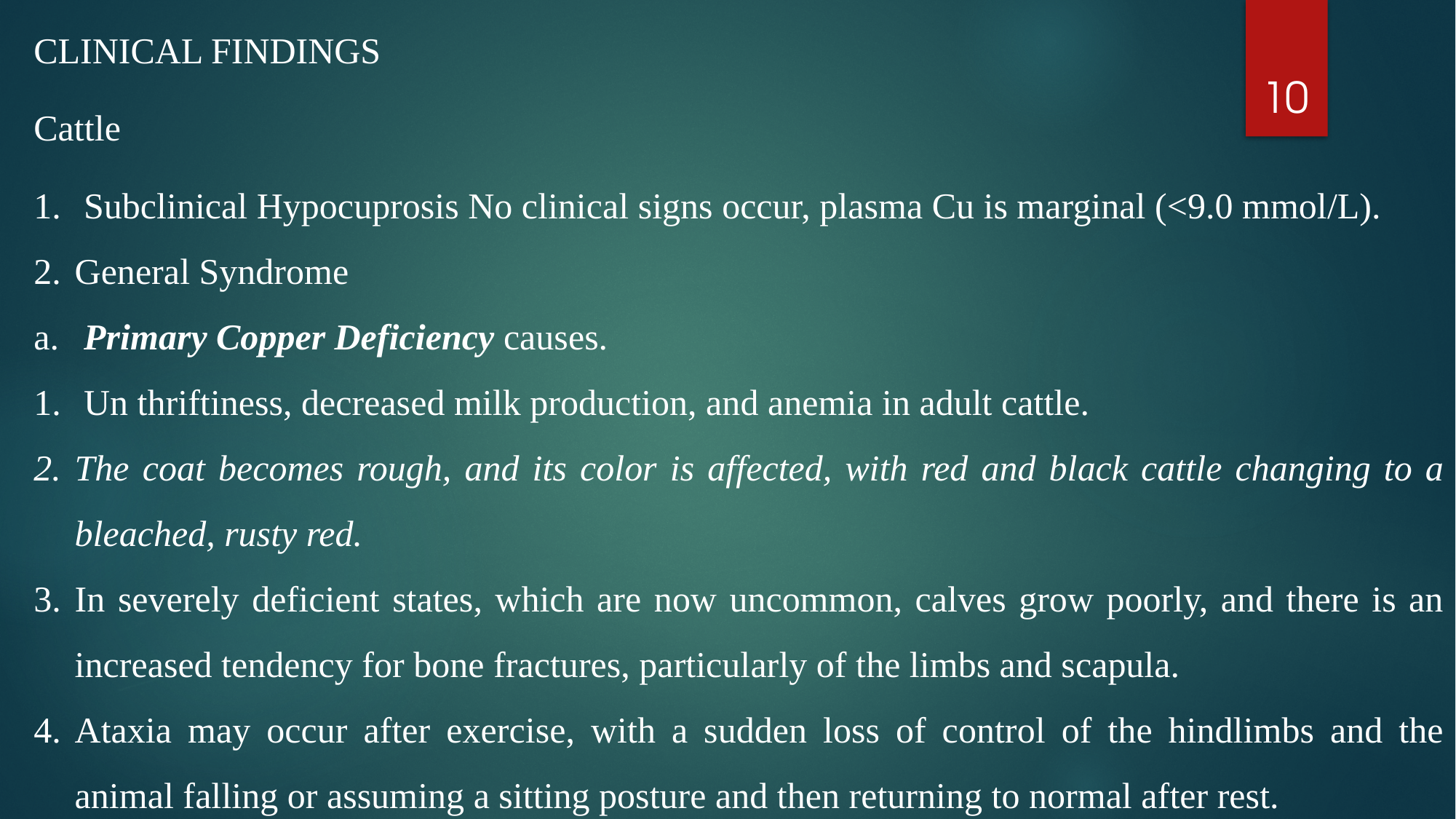

CLINICAL FINDINGS
Cattle
 Subclinical Hypocuprosis No clinical signs occur, plasma Cu is marginal (<9.0 mmol/L).
General Syndrome
 Primary Copper Deficiency causes.
 Un thriftiness, decreased milk production, and anemia in adult cattle.
The coat becomes rough, and its color is affected, with red and black cattle changing to a bleached, rusty red.
In severely deficient states, which are now uncommon, calves grow poorly, and there is an increased tendency for bone fractures, particularly of the limbs and scapula.
Ataxia may occur after exercise, with a sudden loss of control of the hindlimbs and the animal falling or assuming a sitting posture and then returning to normal after rest.
10